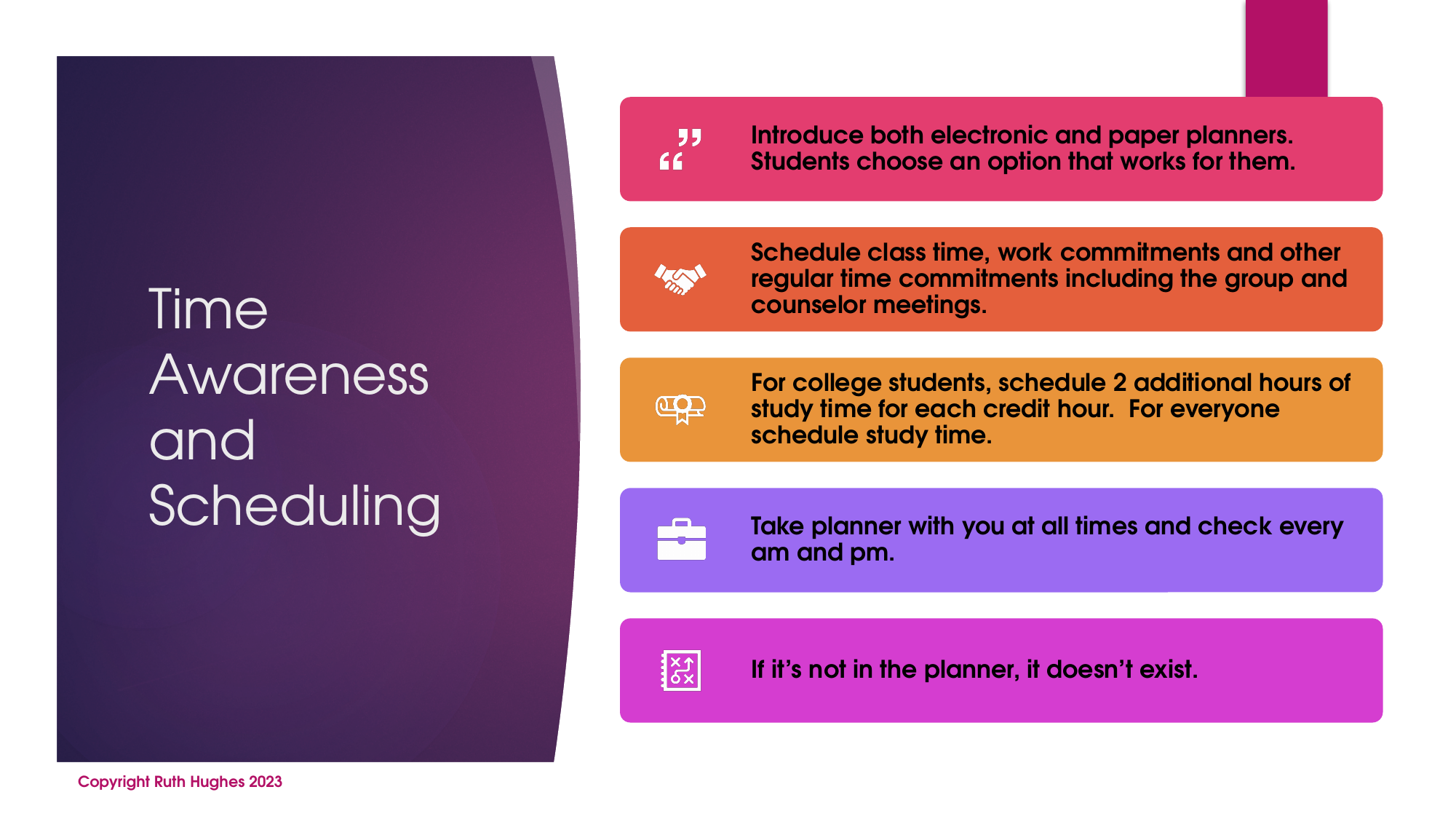

Introduce both electronic and paper planners.  Students choose an option that works for them.
Schedule class time, work commitments and other regular time commitments including the group and counselor meetings.
For college students, schedule 2 additional hours of study time for each credit hour.  For everyone schedule study time.
Take planner with you at all times and check every am and pm.
If it’s not in the planner, it doesn’t exist.
# Time Awareness and Scheduling
Copyright Ruth Hughes 2023